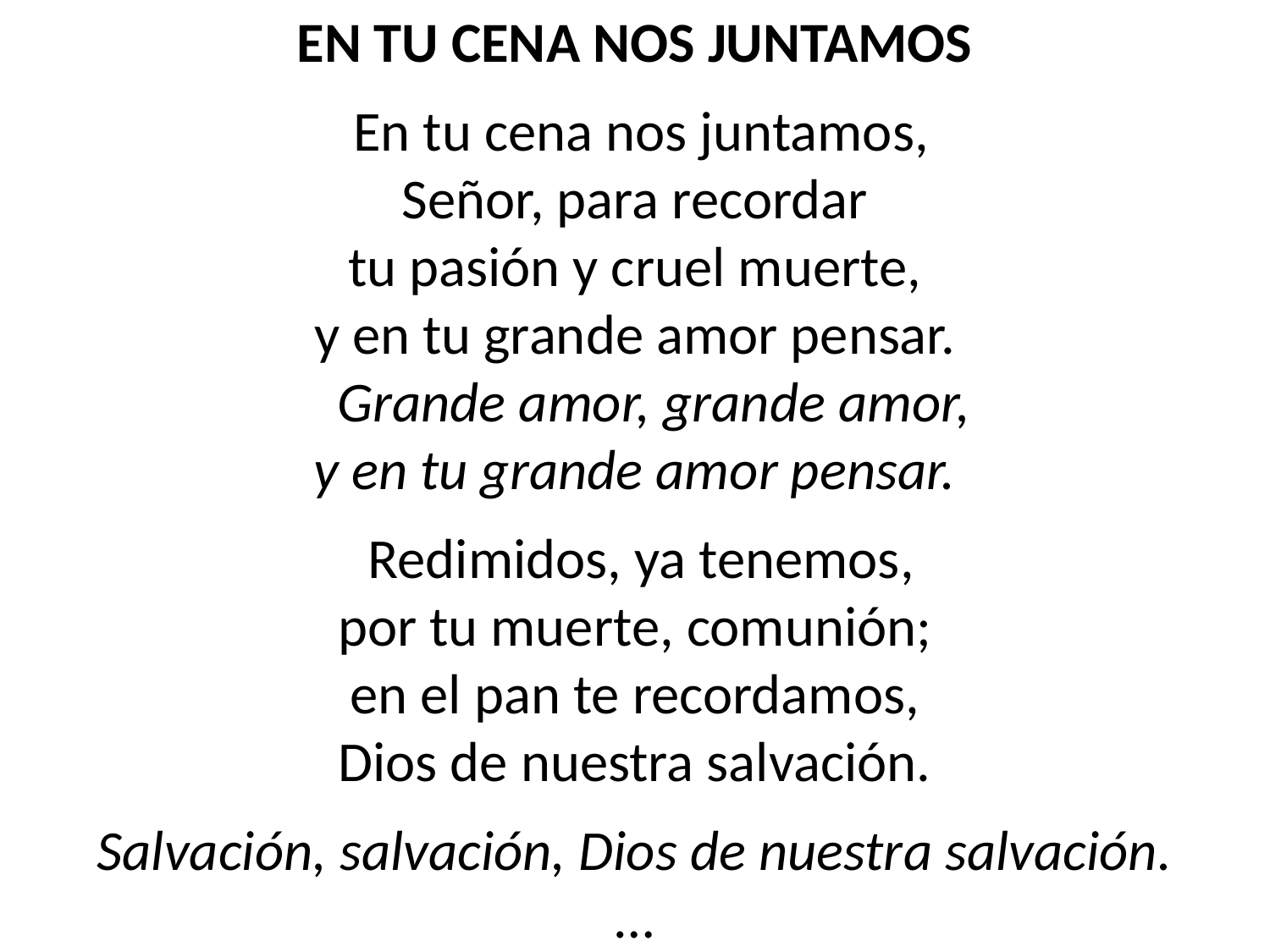

EN TU CENA NOS JUNTAMOS
 En tu cena nos juntamos,
Señor, para recordar
tu pasión y cruel muerte,
y en tu grande amor pensar.
   Grande amor, grande amor,
y en tu grande amor pensar.
 Redimidos, ya tenemos,
por tu muerte, comunión;
en el pan te recordamos,
Dios de nuestra salvación.
Salvación, salvación, Dios de nuestra salvación.
…